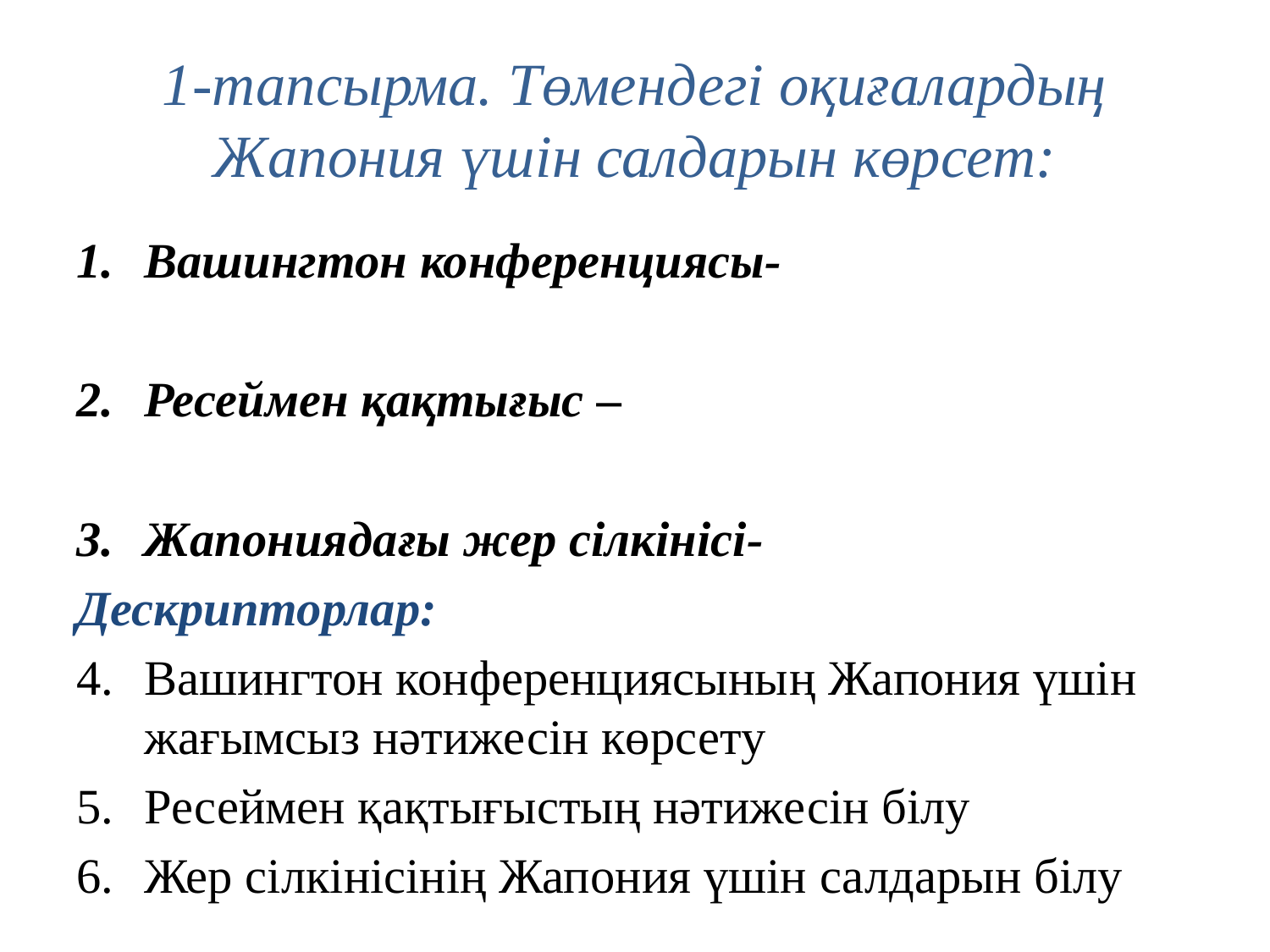

# 1-тапсырма. Төмендегі оқиғалардың Жапония үшін салдарын көрсет:
Вашингтон конференциясы-

Ресеймен қақтығыс –

Жапониядағы жер сілкінісі-
Дескрипторлар:
Вашингтон конференциясының Жапония үшін жағымсыз нәтижесін көрсету
Ресеймен қақтығыстың нәтижесін білу
Жер сілкінісінің Жапония үшін салдарын білу